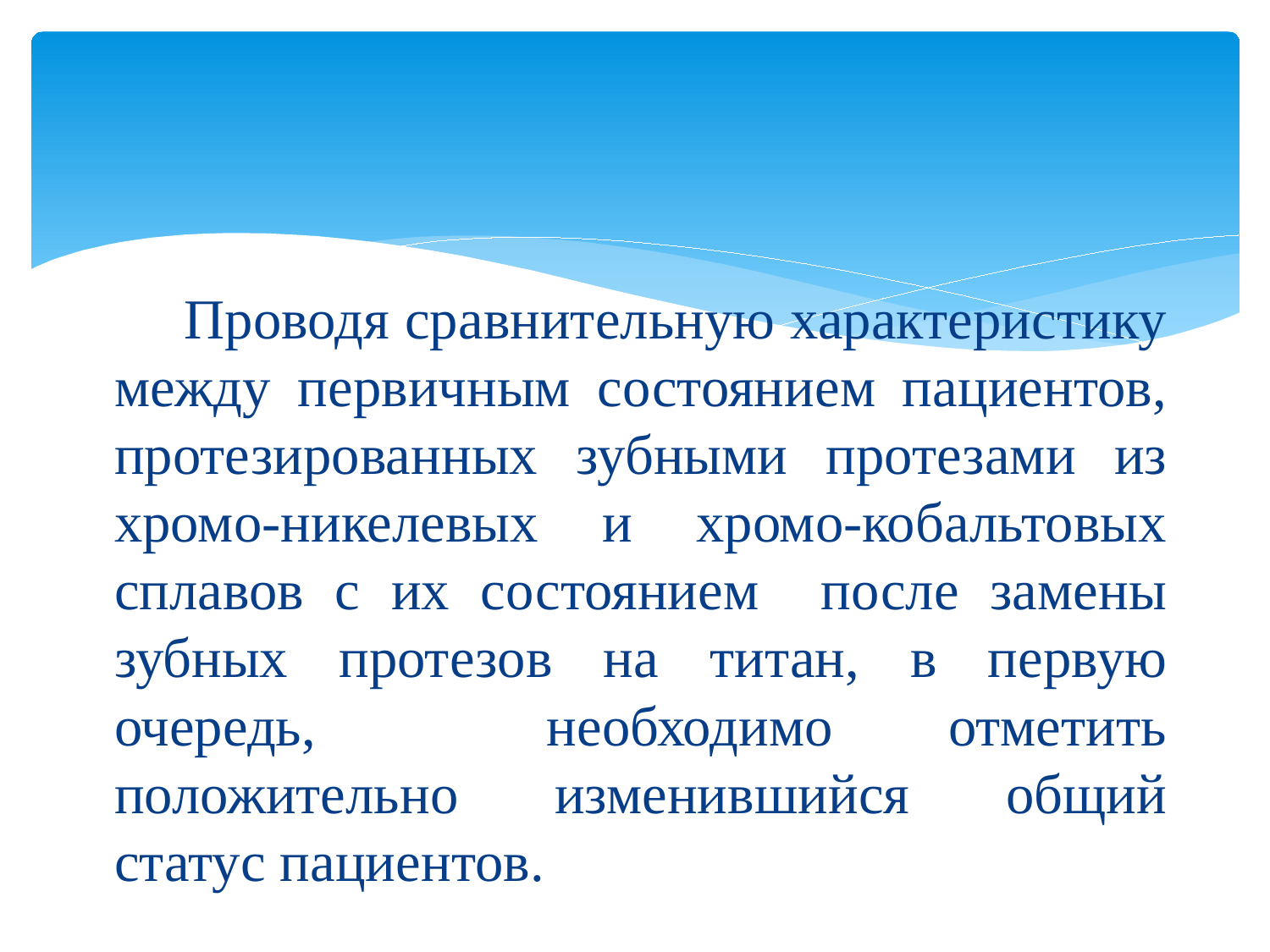

Проводя сравнительную характеристику между первичным состоянием пациентов, протезированных зубными протезами из хромо-никелевых и хромо-кобальтовых сплавов с их состоянием  после замены зубных протезов на титан, в первую очередь,  необходимо отметить положительно изменившийся общий статус пациентов.